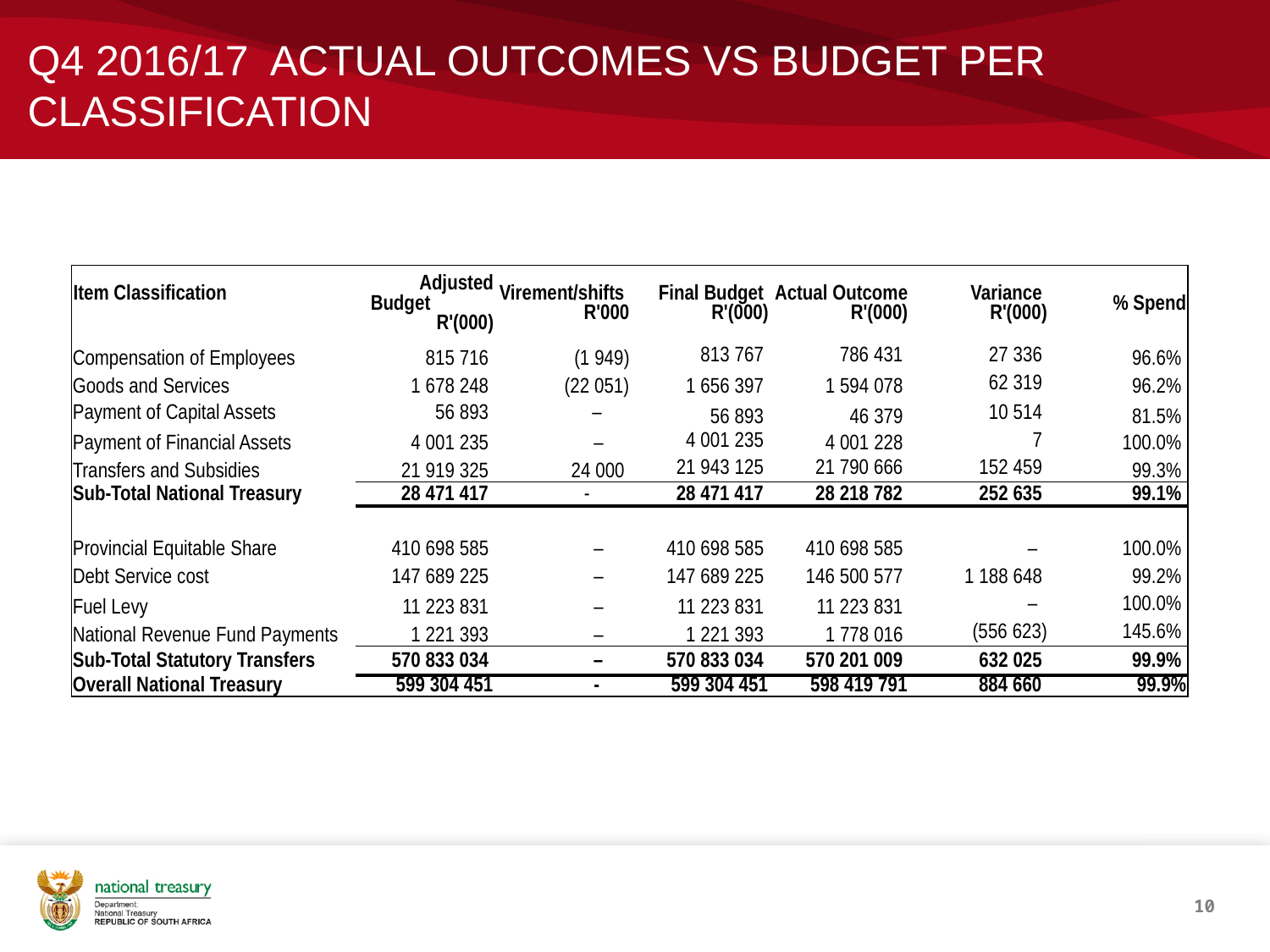

# Q4 2016/17  ACTUAL OUTCOMES VS BUDGET PER CLASSIFICATION

[unsupported chart]

| Item Classification | Adjusted Budget R'(000) | Virement/shifts R'000 | Final Budget R'(000) | Actual Outcome R'(000) | Variance R'(000) | % Spend |
| --- | --- | --- | --- | --- | --- | --- |
| Compensation of Employees | 815 716 | (1 949) | 813 767 | 786 431 | 27 336 | 96.6% |
| Goods and Services | 1 678 248 | (22 051) | 1 656 397 | 1 594 078 | 62 319 | 96.2% |
| Payment of Capital Assets | 56 893 | – | 56 893 | 46 379 | 10 514 | 81.5% |
| Payment of Financial Assets | 4 001 235 | – | 4 001 235 | 4 001 228 | 7 | 100.0% |
| Transfers and Subsidies | 21 919 325 | 24 000 | 21 943 125 | 21 790 666 | 152 459 | 99.3% |
| Sub-Total National Treasury | 28 471 417 | - | 28 471 417 | 28 218 782 | 252 635 | 99.1% |
|  |  |  |  |  |  |  |
| Provincial Equitable Share | 410 698 585 | – | 410 698 585 | 410 698 585 | – | 100.0% |
| Debt Service cost | 147 689 225 | – | 147 689 225 | 146 500 577 | 1 188 648 | 99.2% |
| Fuel Levy | 11 223 831 | – | 11 223 831 | 11 223 831 | – | 100.0% |
| National Revenue Fund Payments | 1 221 393 | – | 1 221 393 | 1 778 016 | (556 623) | 145.6% |
| Sub-Total Statutory Transfers | 570 833 034 | – | 570 833 034 | 570 201 009 | 632 025 | 99.9% |
| Overall National Treasury | 599 304 451 | - | 599 304 451 | 598 419 791 | 884 660 | 99.9% |
10